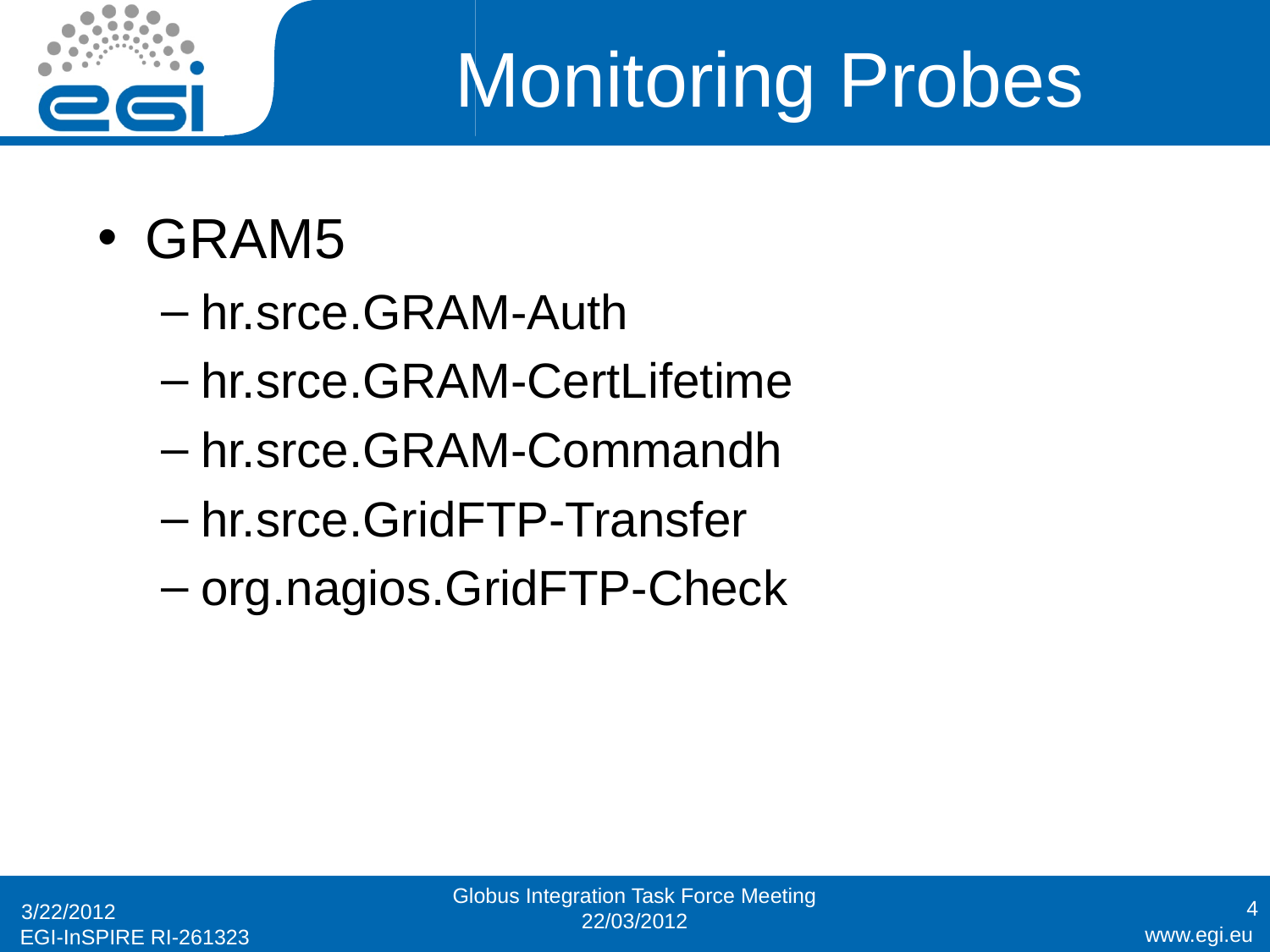

# Monitoring Probes
GRAM5
hr.srce.GRAM-Auth
hr.srce.GRAM-CertLifetime
hr.srce.GRAM-Commandh
hr.srce.GridFTP-Transfer
org.nagios.GridFTP-Check
Globus Integration Task Force Meeting 22/03/2012
4
3/22/2012